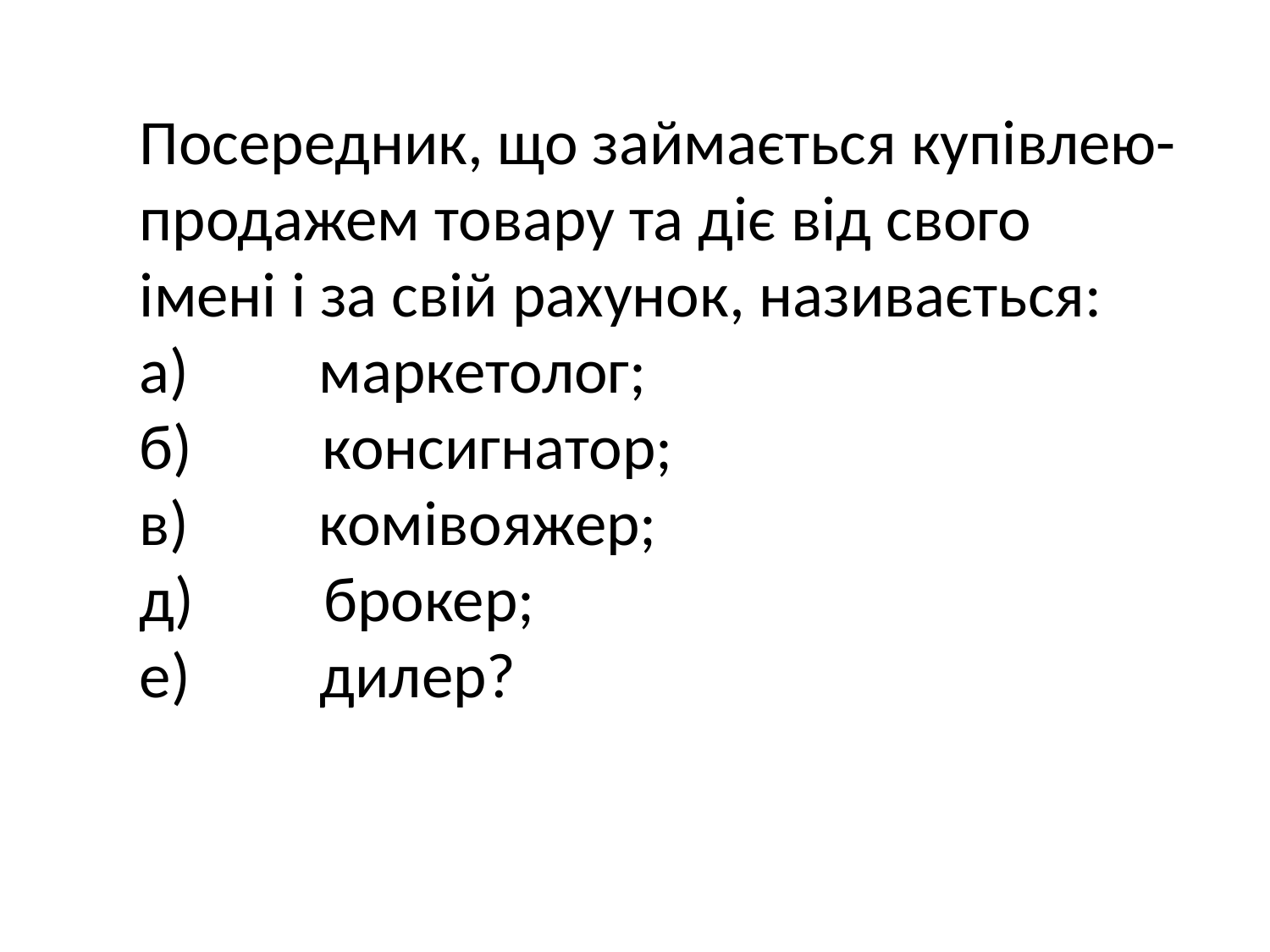

Посередник, що займається купівлею-продажем товару та діє від свого імені і за свій рахунок, називається:
а)         маркетолог;
б)         консигнатор;
в)         комівояжер;
д)         брокер;
е)         дилер?